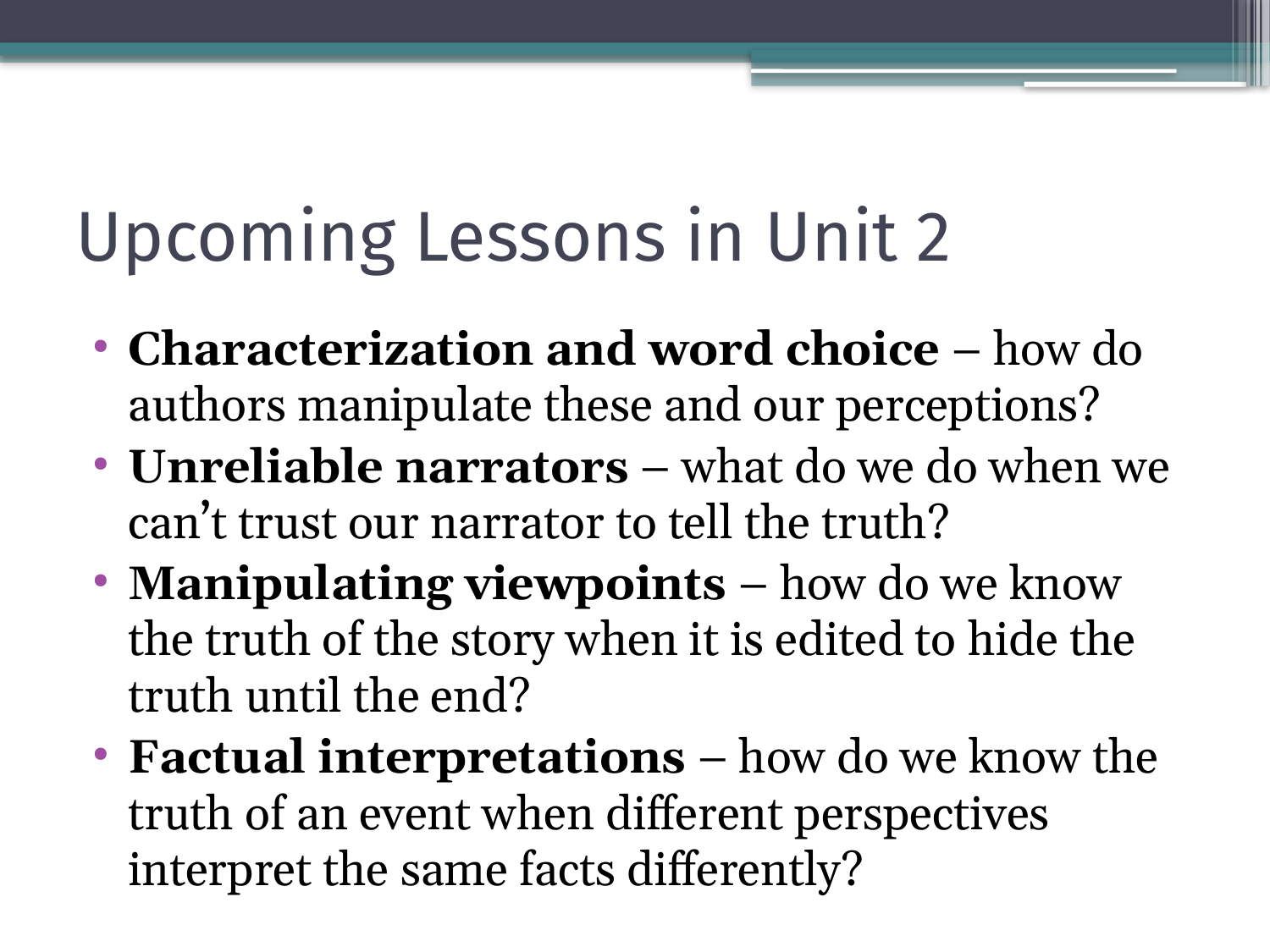

# Upcoming Lessons in Unit 2
Characterization and word choice – how do authors manipulate these and our perceptions?
Unreliable narrators – what do we do when we can’t trust our narrator to tell the truth?
Manipulating viewpoints – how do we know the truth of the story when it is edited to hide the truth until the end?
Factual interpretations – how do we know the truth of an event when different perspectives interpret the same facts differently?